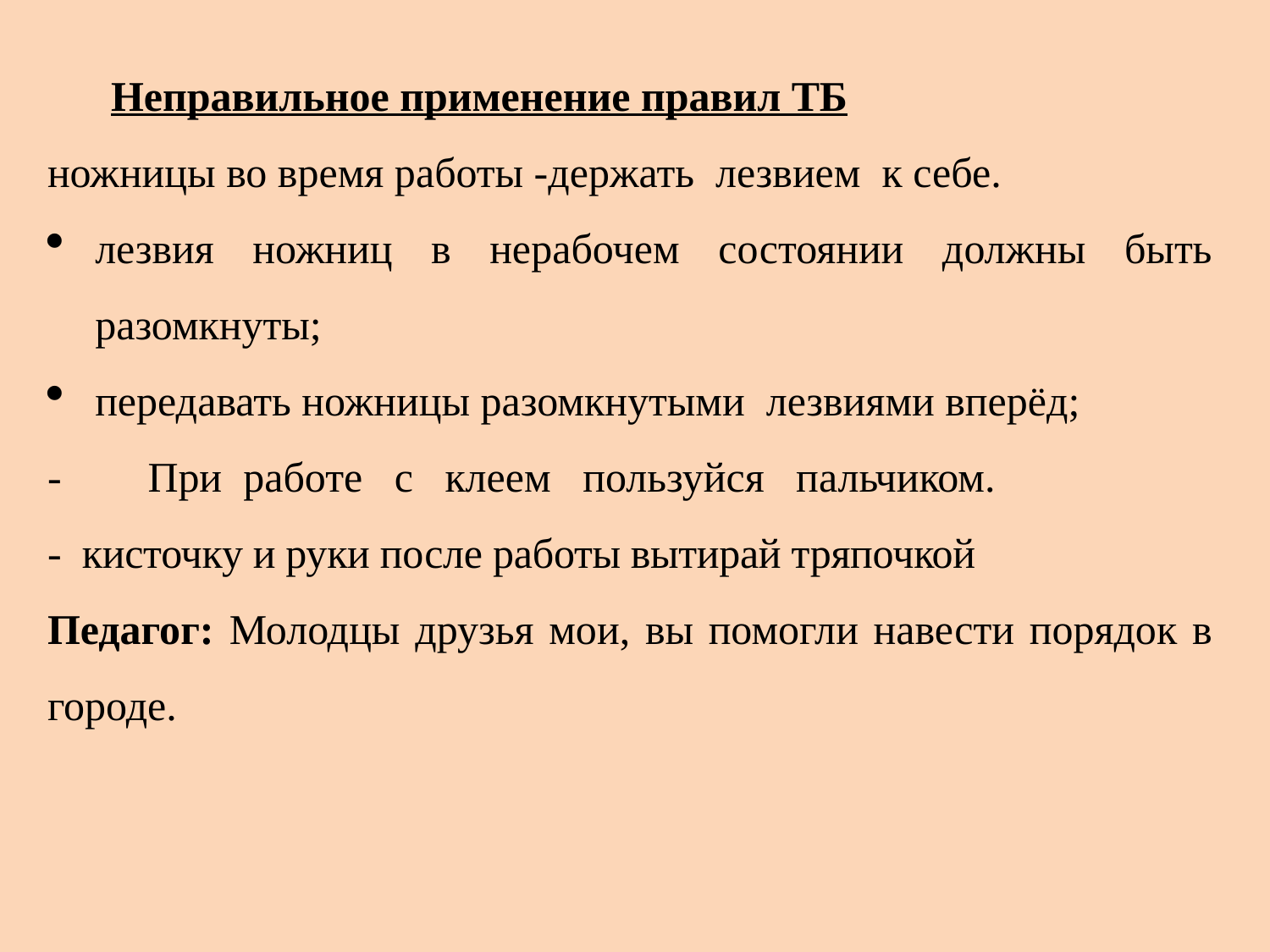

Неправильное применение правил ТБ
ножницы во время работы -держать  лезвием  к себе.
лезвия ножниц в нерабочем состоянии должны быть разомкнуты;
передавать ножницы разомкнутыми  лезвиями вперёд;
-           При  работе   с   клеем   пользуйся   пальчиком.
-  кисточку и руки после работы вытирай тряпочкой
Педагог: Молодцы друзья мои, вы помогли навести порядок в городе.